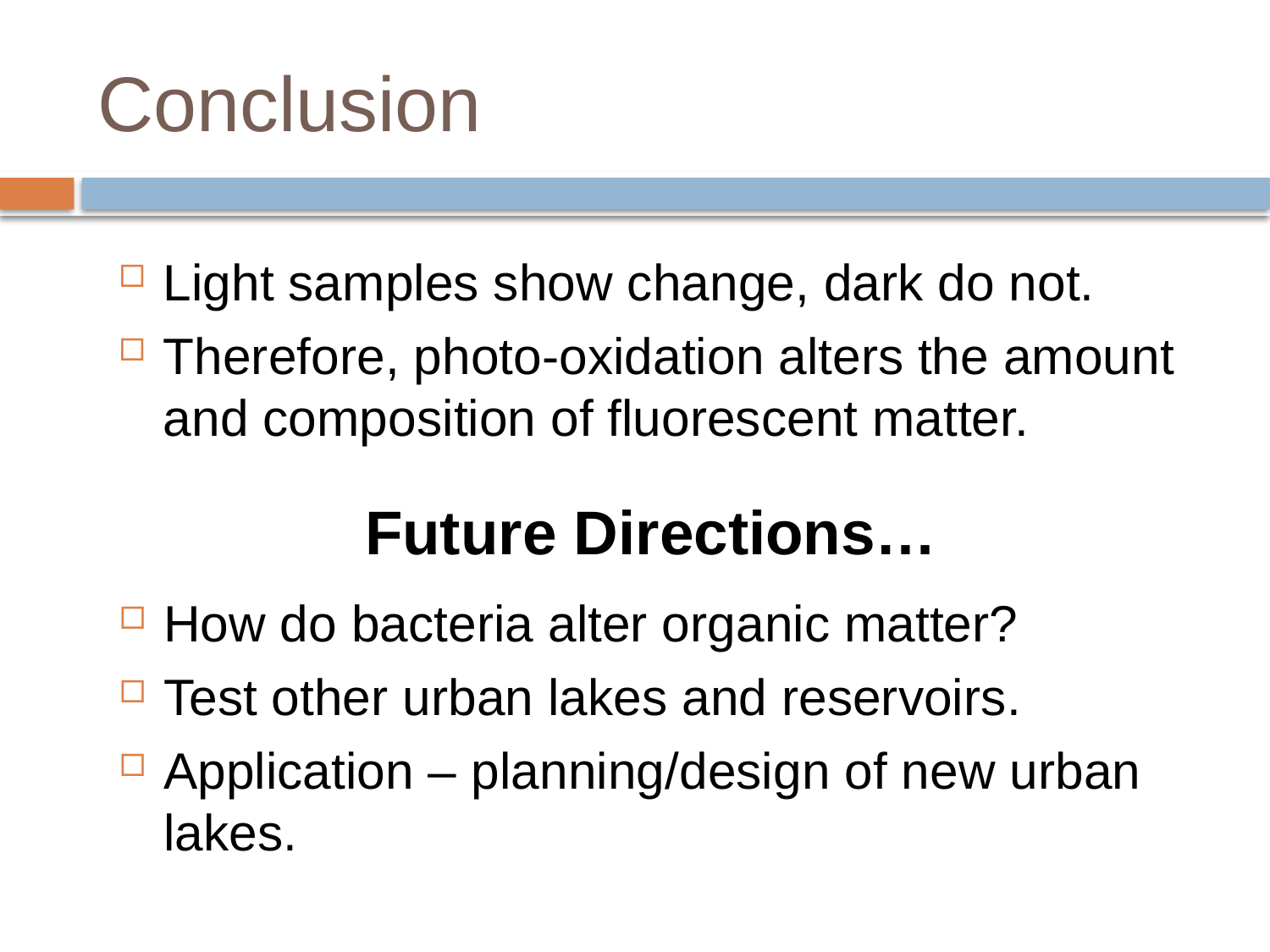

# Conclusion
Light samples show change, dark do not.
Therefore, photo-oxidation alters the amount and composition of fluorescent matter.
Future Directions…
How do bacteria alter organic matter?
Test other urban lakes and reservoirs.
Application – planning/design of new urban lakes.